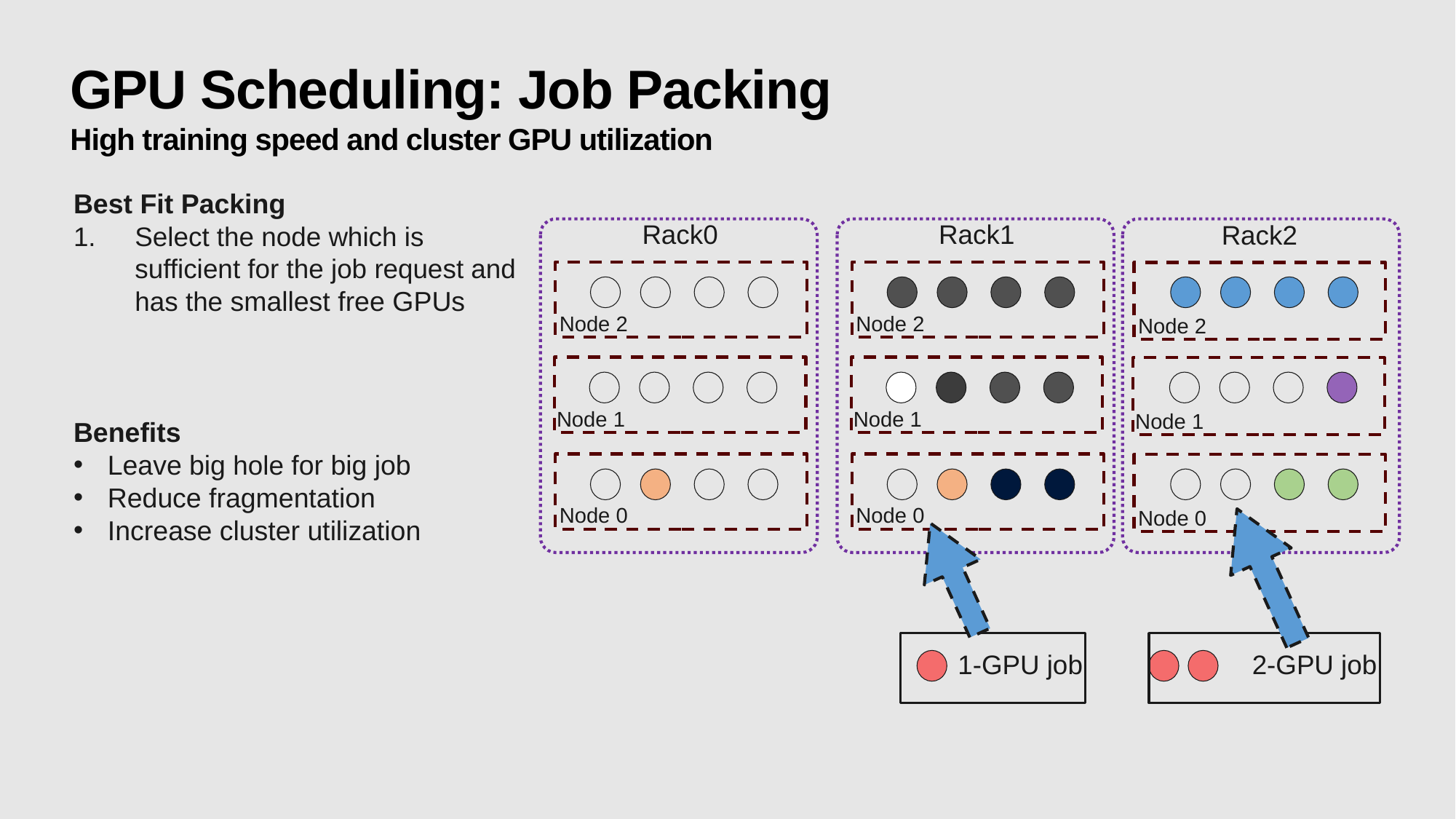

# GPU Scheduling: Job Packing High training speed and cluster GPU utilization
Best Fit Packing
Select the node which is
sufficient for the job request and
has the smallest free GPUs

Benefits
Leave big hole for big job
Reduce fragmentation
Increase cluster utilization
Rack0

Rack1

Rack2

Node 2

Node 2

Node 2

Node 1

Node 1

Node 1

Node 0

Node 0

Node 0

2-GPU job

1-GPU job